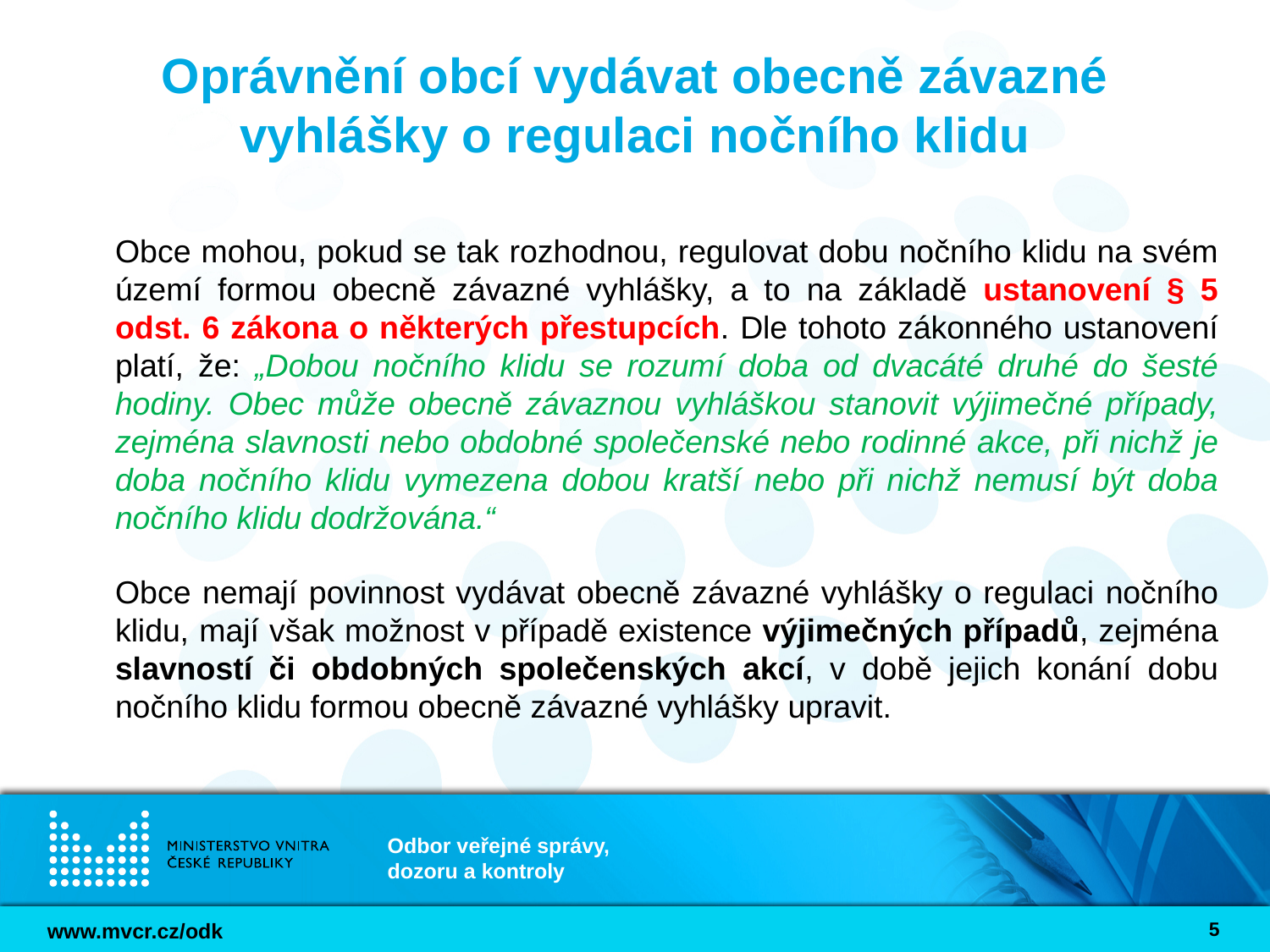

# Oprávnění obcí vydávat obecně závazné vyhlášky o regulaci nočního klidu

Obce mohou, pokud se tak rozhodnou, regulovat dobu nočního klidu na svém území formou obecně závazné vyhlášky, a to na základě ustanovení § 5 odst. 6 zákona o některých přestupcích. Dle tohoto zákonného ustanovení platí, že: „Dobou nočního klidu se rozumí doba od dvacáté druhé do šesté hodiny. Obec může obecně závaznou vyhláškou stanovit výjimečné případy, zejména slavnosti nebo obdobné společenské nebo rodinné akce, při nichž je doba nočního klidu vymezena dobou kratší nebo při nichž nemusí být doba nočního klidu dodržována.“

Obce nemají povinnost vydávat obecně závazné vyhlášky o regulaci nočního klidu, mají však možnost v případě existence výjimečných případů, zejména slavností či obdobných společenských akcí, v době jejich konání dobu nočního klidu formou obecně závazné vyhlášky upravit.

5